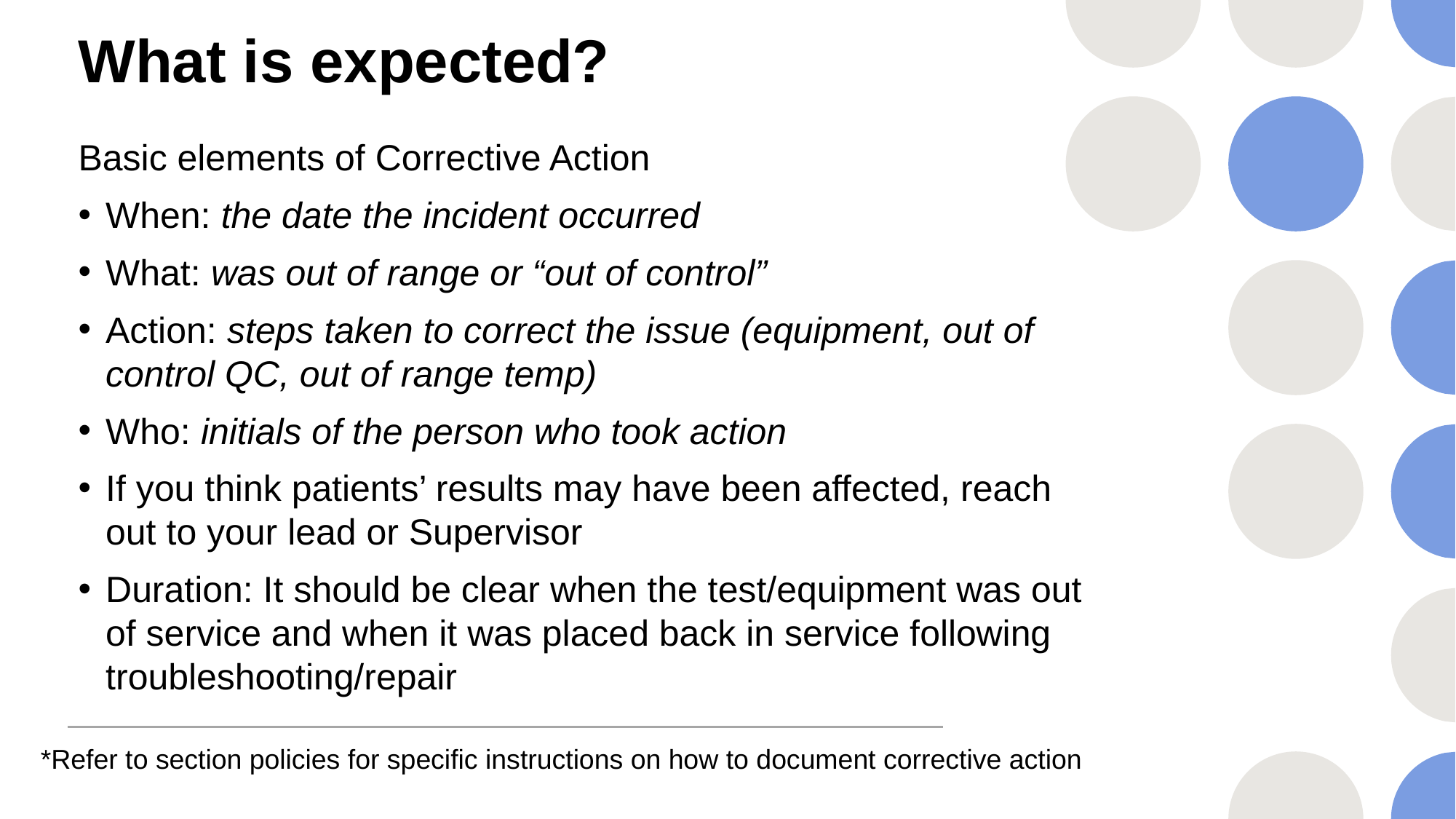

# What is expected?
Basic elements of Corrective Action
When: the date the incident occurred
What: was out of range or “out of control”
Action: steps taken to correct the issue (equipment, out of control QC, out of range temp)
Who: initials of the person who took action
If you think patients’ results may have been affected, reach out to your lead or Supervisor
Duration: It should be clear when the test/equipment was out of service and when it was placed back in service following troubleshooting/repair
*Refer to section policies for specific instructions on how to document corrective action